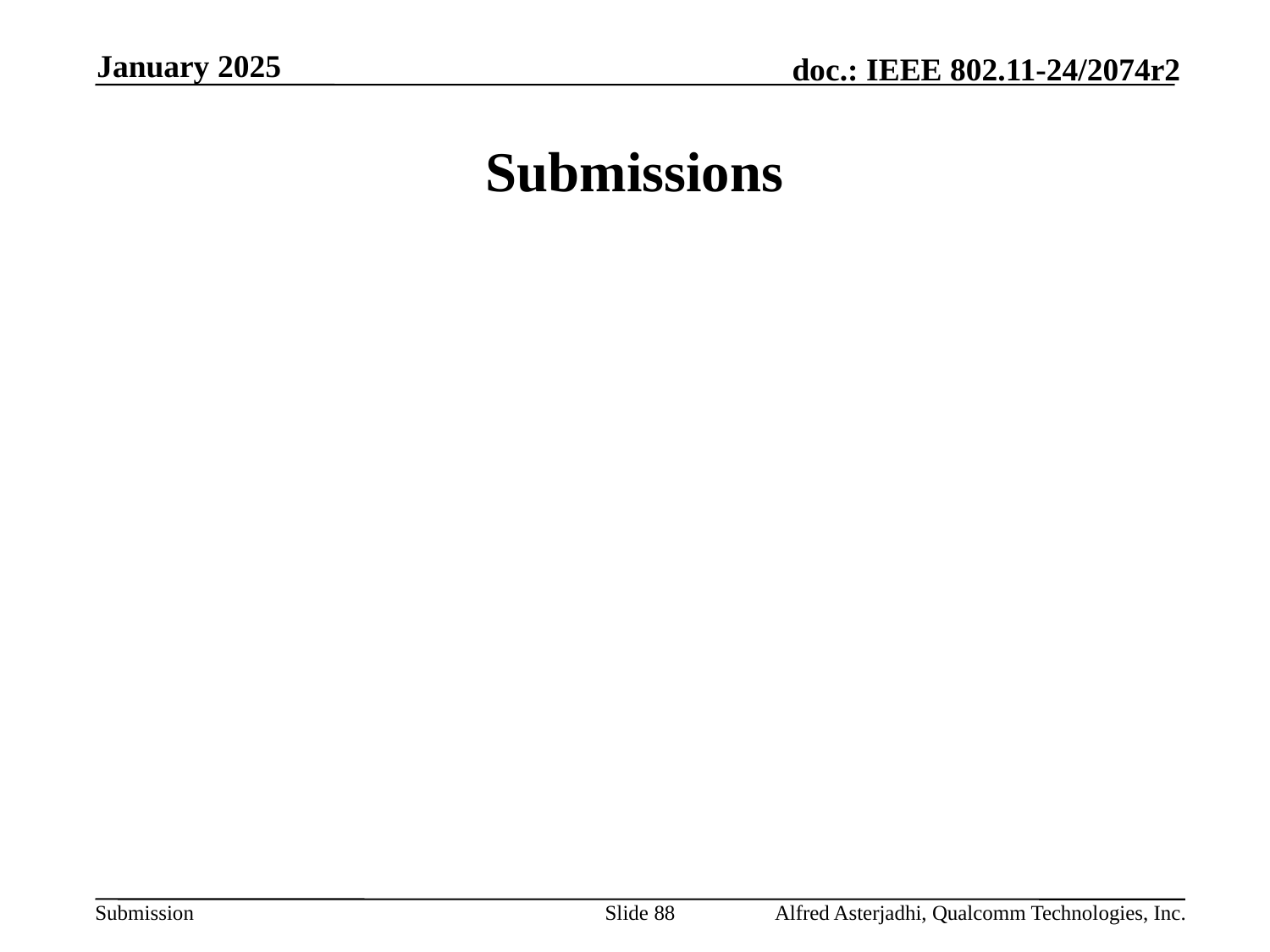

January 2025
# Submissions

Slide 88
Alfred Asterjadhi, Qualcomm Technologies, Inc.